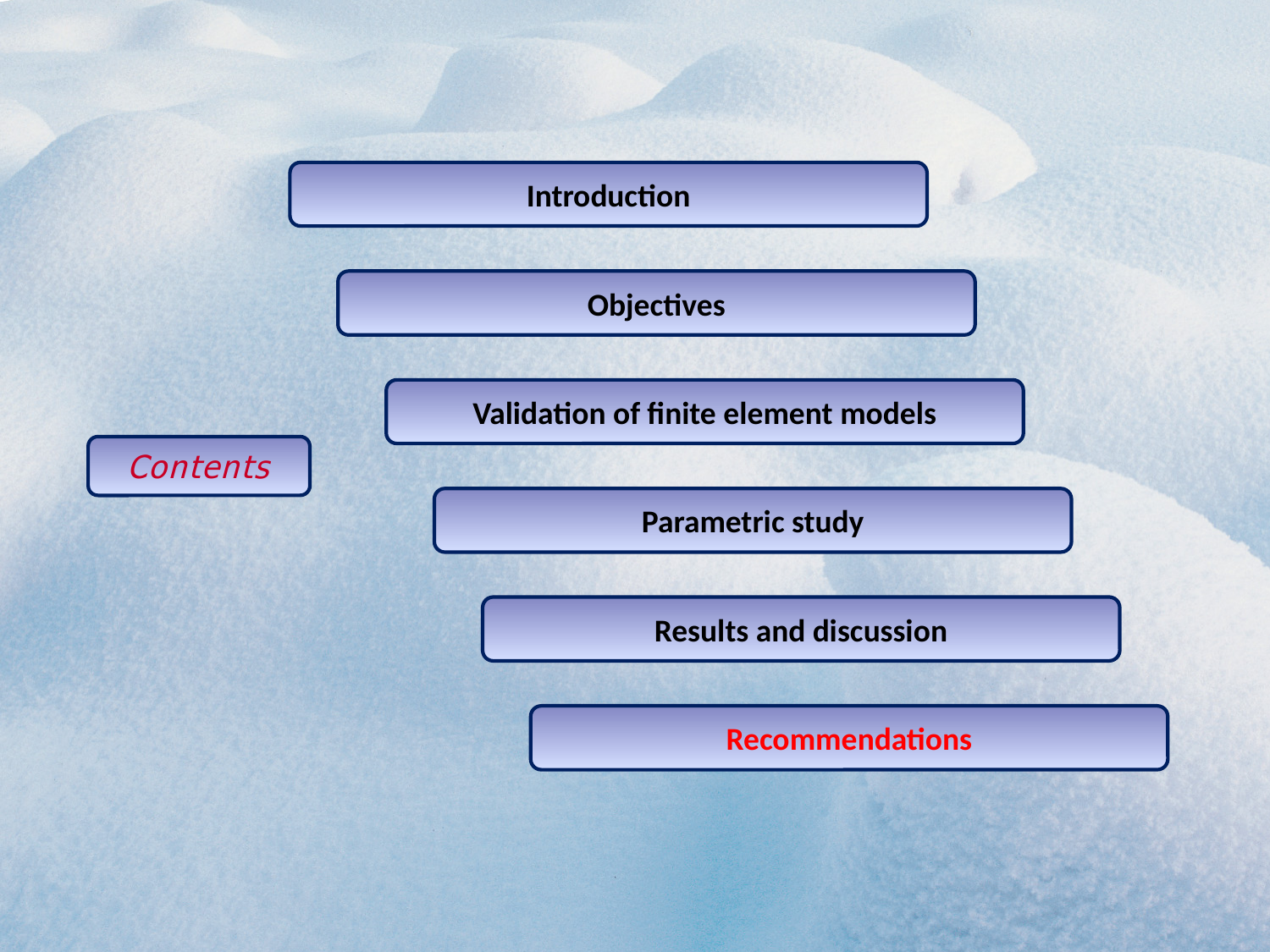

Introduction
Objectives
Validation of finite element models
Contents
Parametric study
Results and discussion
Recommendations